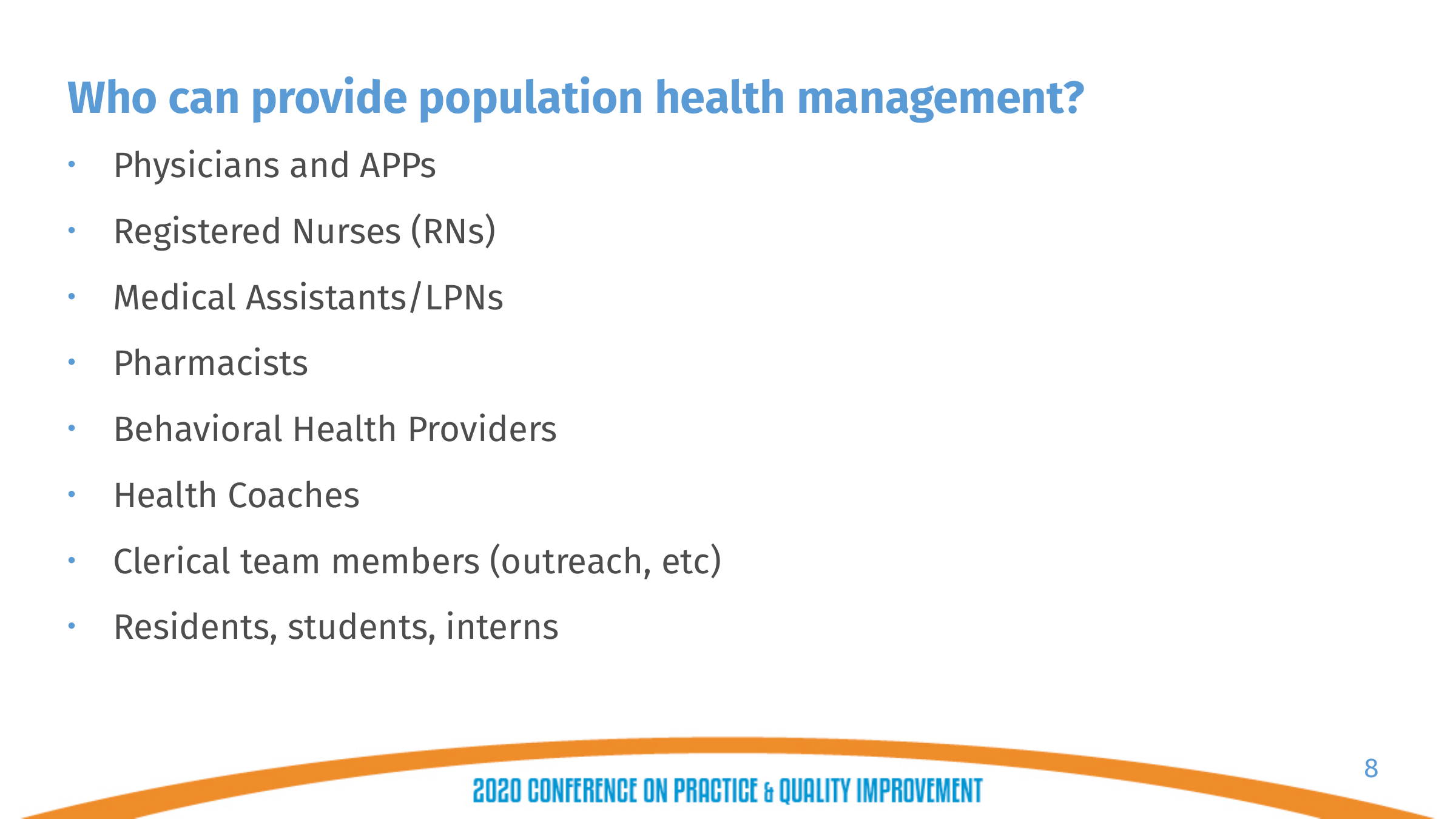

# Who can provide population health management?
Physicians and APPs
Registered Nurses (RNs)
Medical Assistants/LPNs
Pharmacists
Behavioral Health Providers
Health Coaches
Clerical team members (outreach, etc)
Residents, students, interns
8